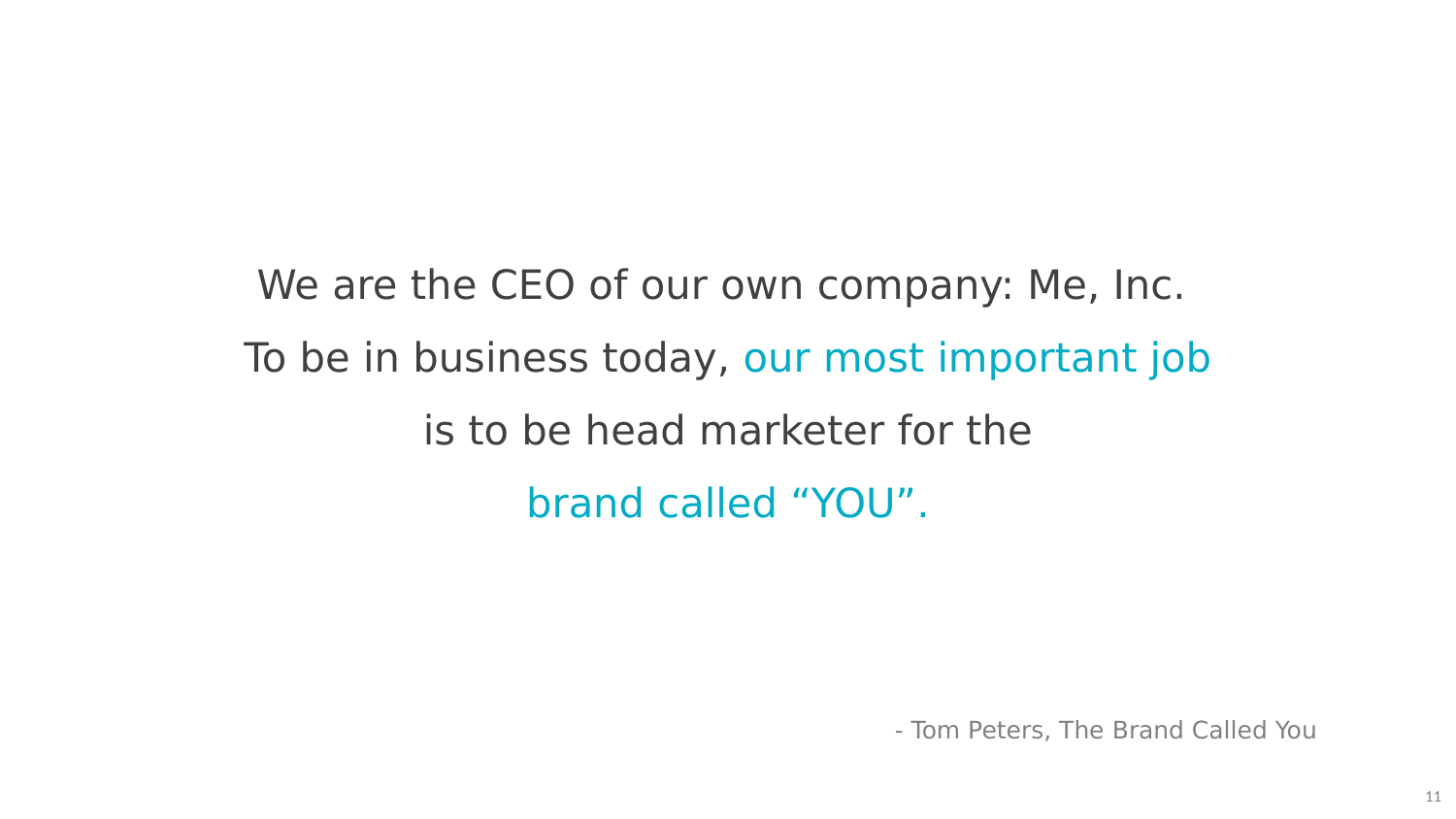

We are the CEO of our own company: Me, Inc.
To be in business today, our most important job
is to be head marketer for the
brand called “YOU”.
- Tom Peters, The Brand Called You
11